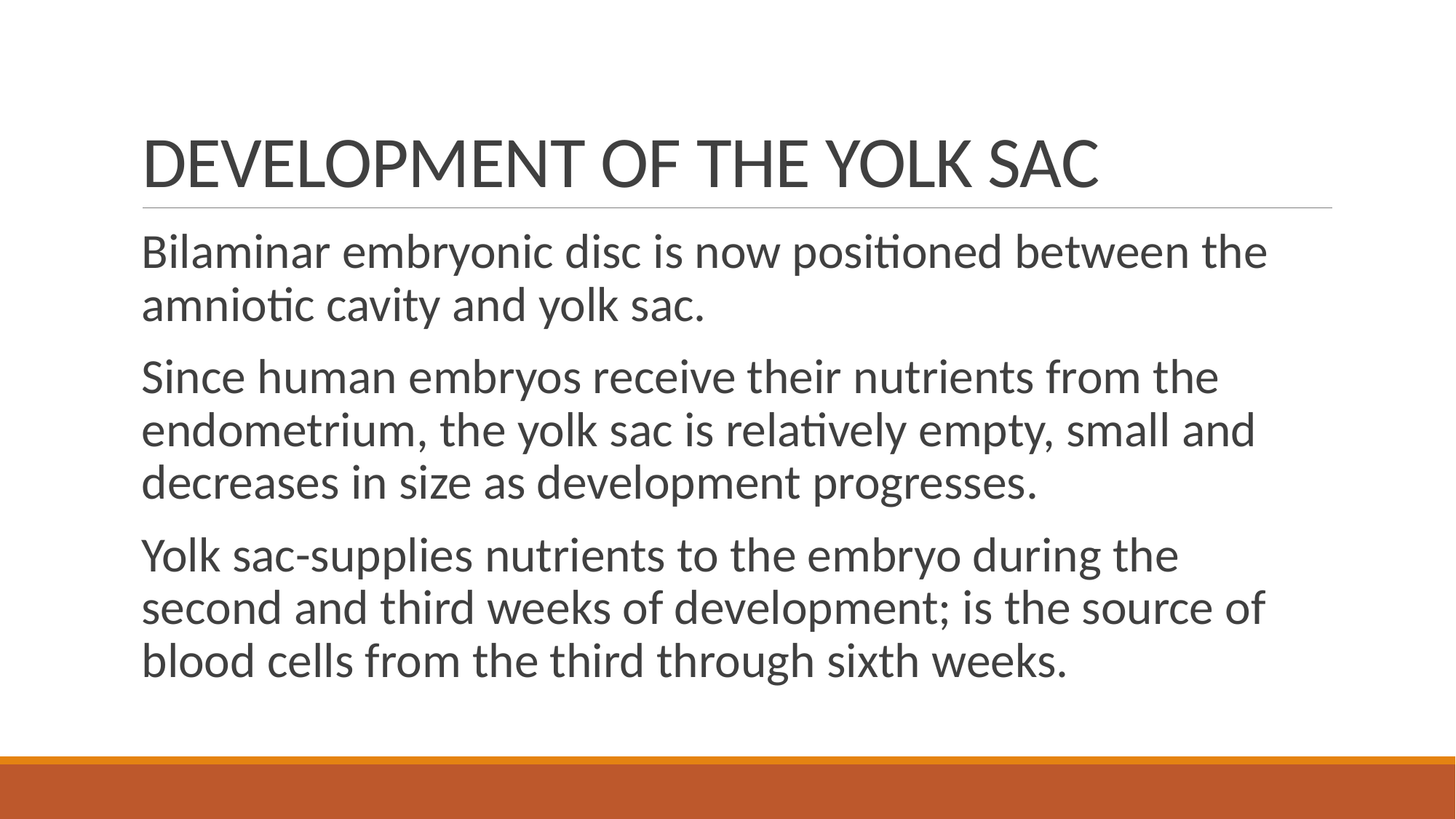

# DEVELOPMENT OF THE YOLK SAC
Bilaminar embryonic disc is now positioned between the amniotic cavity and yolk sac.
Since human embryos receive their nutrients from the endometrium, the yolk sac is relatively empty, small and decreases in size as development progresses.
Yolk sac-supplies nutrients to the embryo during the second and third weeks of development; is the source of blood cells from the third through sixth weeks.